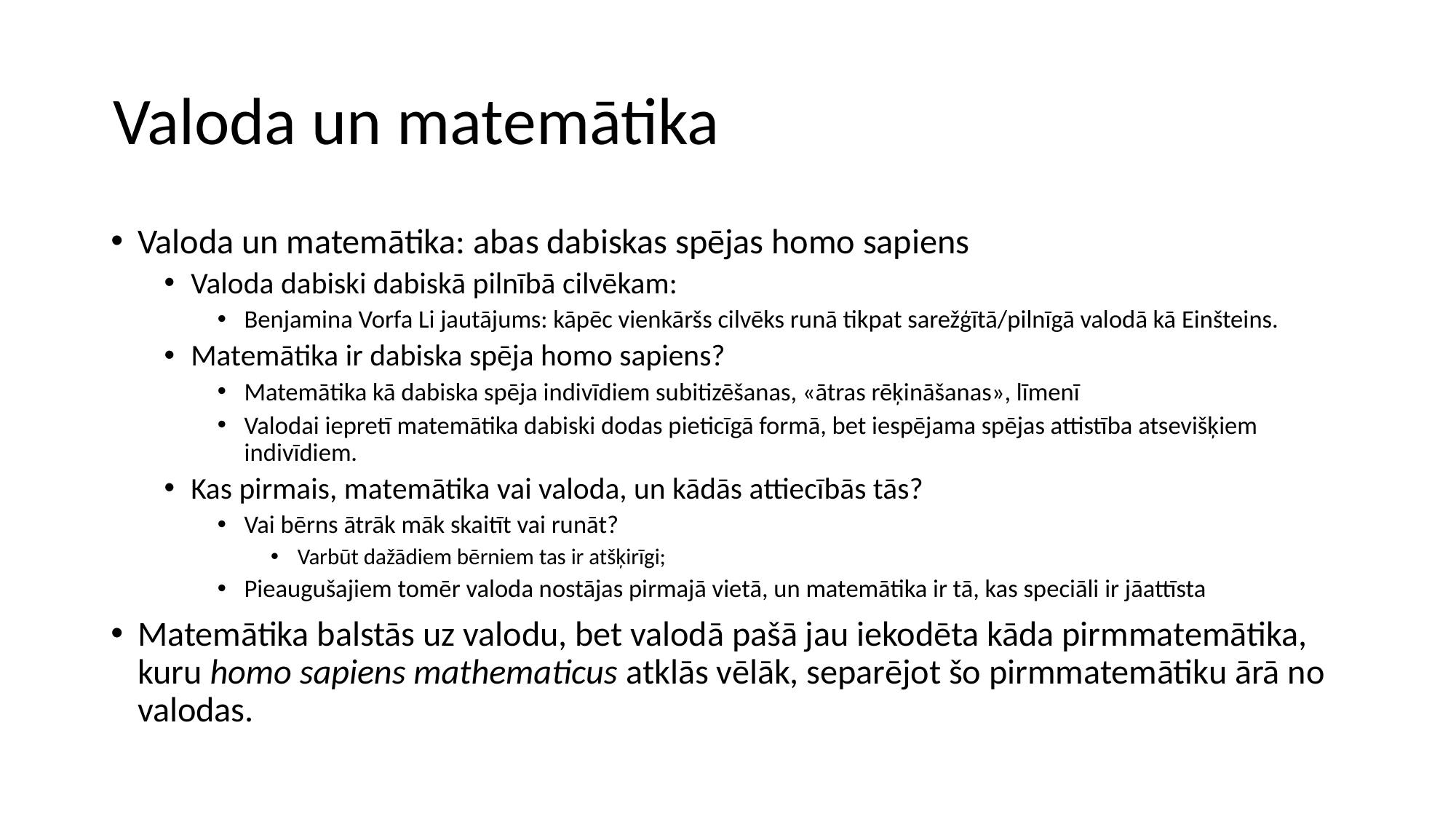

# Valoda un matemātika
Valoda un matemātika: abas dabiskas spējas homo sapiens
Valoda dabiski dabiskā pilnībā cilvēkam:
Benjamina Vorfa Li jautājums: kāpēc vienkāršs cilvēks runā tikpat sarežģītā/pilnīgā valodā kā Einšteins.
Matemātika ir dabiska spēja homo sapiens?
Matemātika kā dabiska spēja indivīdiem subitizēšanas, «ātras rēķināšanas», līmenī
Valodai iepretī matemātika dabiski dodas pieticīgā formā, bet iespējama spējas attistība atsevišķiem indivīdiem.
Kas pirmais, matemātika vai valoda, un kādās attiecībās tās?
Vai bērns ātrāk māk skaitīt vai runāt?
Varbūt dažādiem bērniem tas ir atšķirīgi;
Pieaugušajiem tomēr valoda nostājas pirmajā vietā, un matemātika ir tā, kas speciāli ir jāattīsta
Matemātika balstās uz valodu, bet valodā pašā jau iekodēta kāda pirmmatemātika, kuru homo sapiens mathematicus atklās vēlāk, separējot šo pirmmatemātiku ārā no valodas.